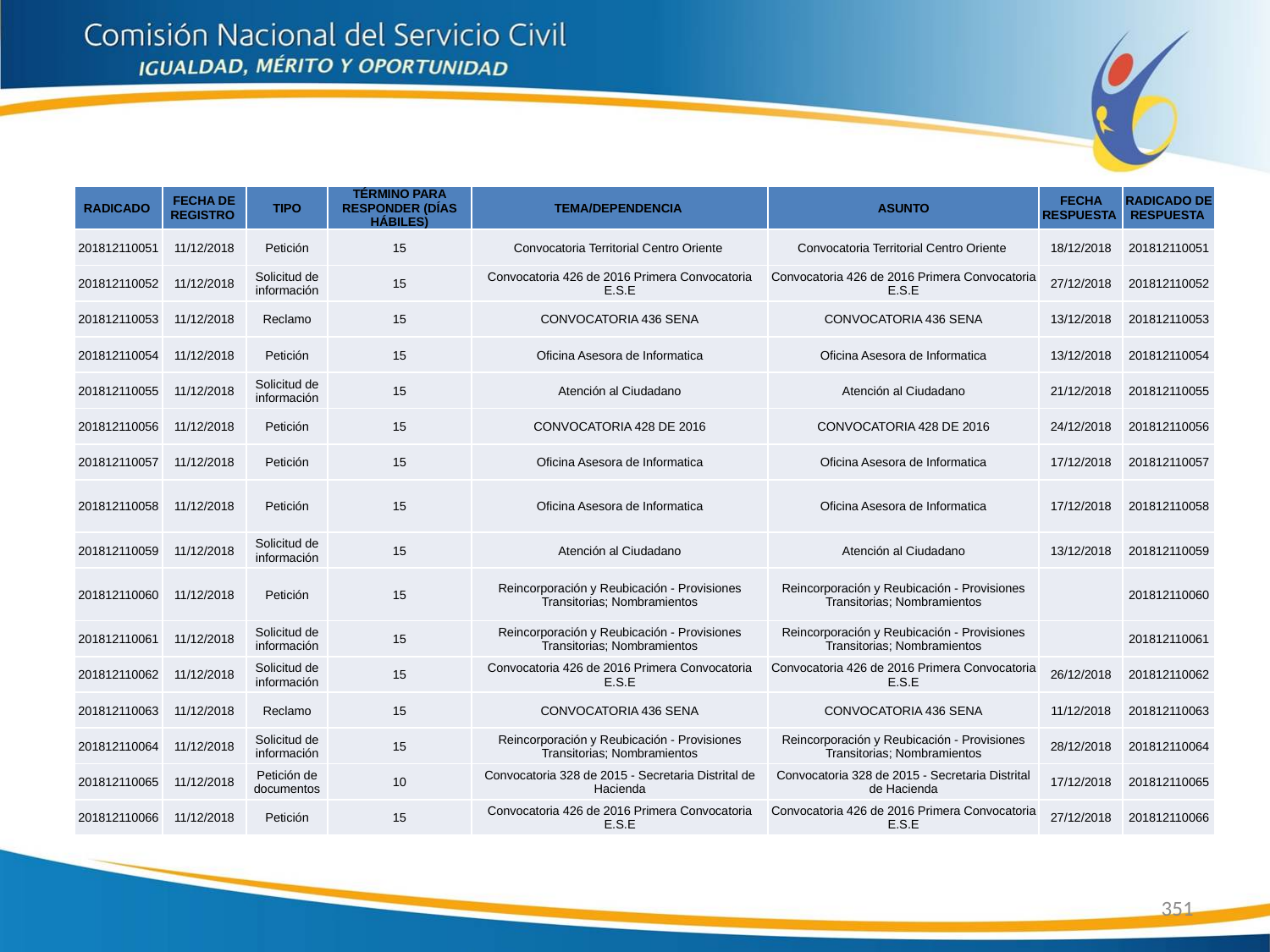

| RADICADO | FECHA DE REGISTRO | TIPO | TÉRMINO PARA RESPONDER (DÍAS HÁBILES) | TEMA/DEPENDENCIA | ASUNTO | FECHA RESPUESTA | RADICADO DE RESPUESTA |
| --- | --- | --- | --- | --- | --- | --- | --- |
| 201812110051 | 11/12/2018 | Petición | 15 | Convocatoria Territorial Centro Oriente | Convocatoria Territorial Centro Oriente | 18/12/2018 | 201812110051 |
| 201812110052 | 11/12/2018 | Solicitud de información | 15 | Convocatoria 426 de 2016 Primera Convocatoria E.S.E | Convocatoria 426 de 2016 Primera Convocatoria E.S.E | 27/12/2018 | 201812110052 |
| 201812110053 | 11/12/2018 | Reclamo | 15 | CONVOCATORIA 436 SENA | CONVOCATORIA 436 SENA | 13/12/2018 | 201812110053 |
| 201812110054 | 11/12/2018 | Petición | 15 | Oficina Asesora de Informatica | Oficina Asesora de Informatica | 13/12/2018 | 201812110054 |
| 201812110055 | 11/12/2018 | Solicitud de información | 15 | Atención al Ciudadano | Atención al Ciudadano | 21/12/2018 | 201812110055 |
| 201812110056 | 11/12/2018 | Petición | 15 | CONVOCATORIA 428 DE 2016 | CONVOCATORIA 428 DE 2016 | 24/12/2018 | 201812110056 |
| 201812110057 | 11/12/2018 | Petición | 15 | Oficina Asesora de Informatica | Oficina Asesora de Informatica | 17/12/2018 | 201812110057 |
| 201812110058 | 11/12/2018 | Petición | 15 | Oficina Asesora de Informatica | Oficina Asesora de Informatica | 17/12/2018 | 201812110058 |
| 201812110059 | 11/12/2018 | Solicitud de información | 15 | Atención al Ciudadano | Atención al Ciudadano | 13/12/2018 | 201812110059 |
| 201812110060 | 11/12/2018 | Petición | 15 | Reincorporación y Reubicación - Provisiones Transitorias; Nombramientos | Reincorporación y Reubicación - Provisiones Transitorias; Nombramientos |  | 201812110060 |
| 201812110061 | 11/12/2018 | Solicitud de información | 15 | Reincorporación y Reubicación - Provisiones Transitorias; Nombramientos | Reincorporación y Reubicación - Provisiones Transitorias; Nombramientos |  | 201812110061 |
| 201812110062 | 11/12/2018 | Solicitud de información | 15 | Convocatoria 426 de 2016 Primera Convocatoria E.S.E | Convocatoria 426 de 2016 Primera Convocatoria E.S.E | 26/12/2018 | 201812110062 |
| 201812110063 | 11/12/2018 | Reclamo | 15 | CONVOCATORIA 436 SENA | CONVOCATORIA 436 SENA | 11/12/2018 | 201812110063 |
| 201812110064 | 11/12/2018 | Solicitud de información | 15 | Reincorporación y Reubicación - Provisiones Transitorias; Nombramientos | Reincorporación y Reubicación - Provisiones Transitorias; Nombramientos | 28/12/2018 | 201812110064 |
| 201812110065 | 11/12/2018 | Petición de documentos | 10 | Convocatoria 328 de 2015 - Secretaria Distrital de Hacienda | Convocatoria 328 de 2015 - Secretaria Distrital de Hacienda | 17/12/2018 | 201812110065 |
| 201812110066 | 11/12/2018 | Petición | 15 | Convocatoria 426 de 2016 Primera Convocatoria E.S.E | Convocatoria 426 de 2016 Primera Convocatoria E.S.E | 27/12/2018 | 201812110066 |
351